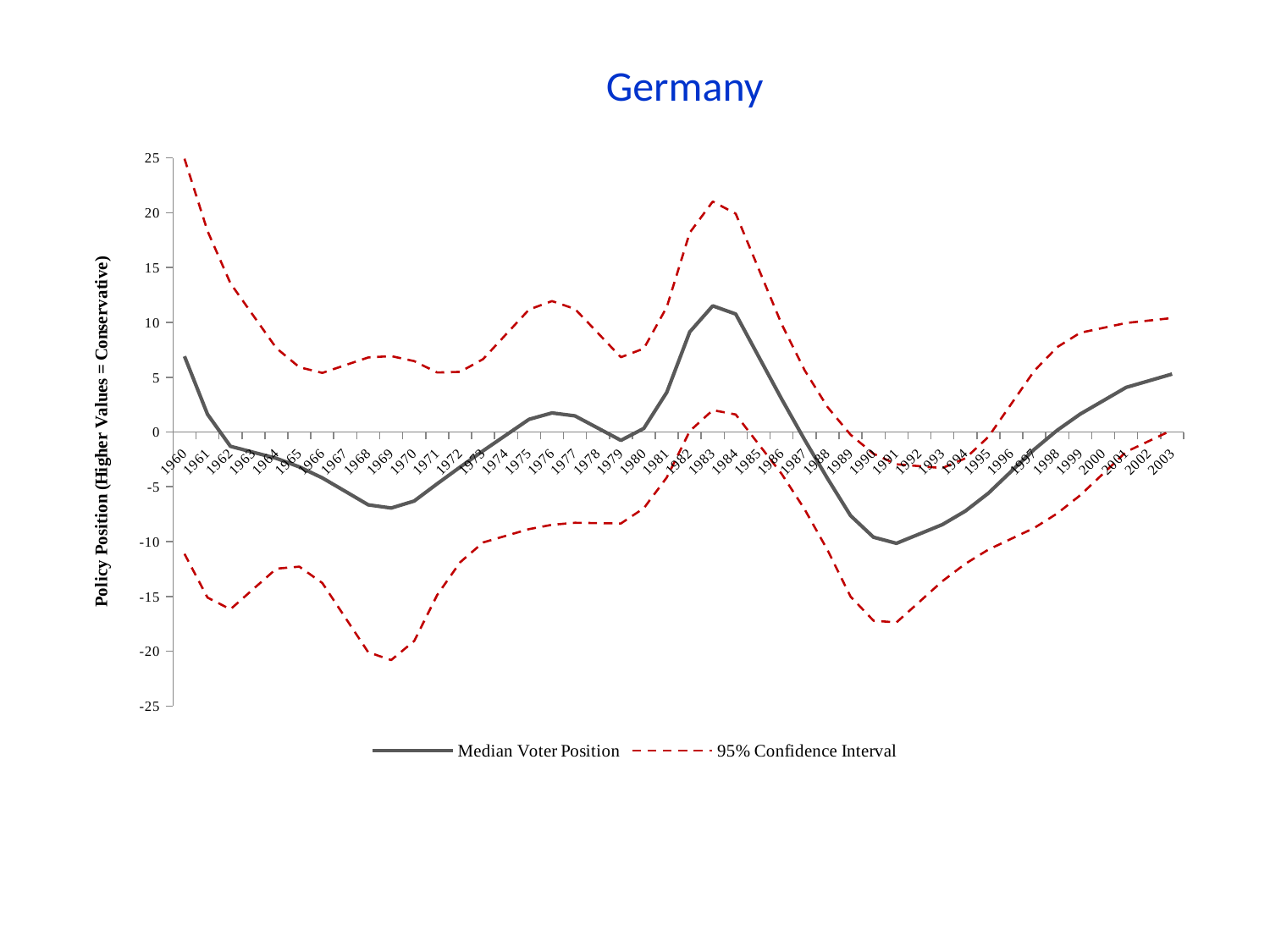

Germany

### Chart

| Category |  |  |  |
|---|---|---|---|
| 1960 | 6.909340000000026 | -11.117371999999998 | 24.936052 |
| 1961 | 1.6198699999999944 | -15.103402000000004 | 18.343141999999986 |
| 1962 | -1.301245 | -16.170045000000005 | 13.567555 |
| 1963 | -1.854003 | -14.317300999999999 | 10.609295000000001 |
| 1964 | -2.4067619999999987 | -12.464556000000046 | 7.6510319999999945 |
| 1965 | -3.184598000000001 | -12.282818 | 5.913622000000022 |
| 1966 | -4.1875099999999845 | -13.772082000000006 | 5.397062 |
| 1967 | -5.415499 | -16.932352999999914 | 6.101355000000001 |
| 1968 | -6.643486999999979 | -20.09262099999989 | 6.8056470000000004 |
| 1969 | -6.937507 | -20.803507 | 6.928493 |
| 1970 | -6.297556999999976 | -19.06500899999999 | 6.469895 |
| 1971 | -4.723639 | -14.877129 | 5.4298509999999975 |
| 1972 | -3.195727 | -11.881741 | 5.490287 |
| 1973 | -1.7138239999999916 | -10.078848 | 6.6512 |
| 1974 | -0.2779275000000004 | -9.4684515 | 8.912596500000069 |
| 1975 | 1.1579689999999998 | -8.858055 | 11.173993000000001 |
| 1976 | 1.742675 | -8.461801000000001 | 11.947150999999998 |
| 1977 | 1.4761919999999948 | -8.27969 | 11.232073999999999 |
| 1978 | 0.35852000000000145 | -8.311720000000001 | 9.028759999999998 |
| 1979 | -0.7591525 | -8.3437525 | 6.825447499999997 |
| 1980 | 0.33090090000000255 | -6.955201100000013 | 7.617002899999974 |
| 1981 | 3.62868 | -4.146066 | 11.403426000000024 |
| 1982 | 9.134184999999999 | 0.08364900000000121 | 18.184721 |
| 1983 | 11.51234 | 1.9994520000000053 | 21.0252279999999 |
| 1984 | 10.76315 | 1.6013439999999992 | 19.924956000000005 |
| 1985 | 6.886602 | -1.1106819999999997 | 14.883886000000055 |
| 1986 | 3.0100579999999977 | -3.8227079999999987 | 9.842824 |
| 1987 | -0.7014834999999996 | -7.0440274999999986 | 5.6410605 |
| 1988 | -4.248024 | -10.774642 | 2.2785940000000116 |
| 1989 | -7.629562 | -15.014552 | -0.2445719999999998 |
| 1990 | -9.598984 | -17.213354 | -1.984614 |
| 1991 | -10.15629 | -17.371048000000005 | -2.9415320000000005 |
| 1992 | -9.301478000000001 | -15.487632000000024 | -3.1153239999999993 |
| 1993 | -8.446667999999999 | -13.604216000000001 | -3.289120000000012 |
| 1994 | -7.2089259999999955 | -12.018577999999998 | -2.3992739999999873 |
| 1995 | -5.588253 | -10.730719 | -0.44578700000000016 |
| 1996 | -3.5846479999999987 | -9.740634 | 2.5713380000000003 |
| 1997 | -1.581044 | -8.750552 | 5.588464 |
| 1998 | 0.1602417 | -7.4288422999999995 | 7.749325700000012 |
| 1999 | 1.639209 | -5.775504999999995 | 9.053923000000001 |
| 2000 | 2.8558579999999845 | -3.7905399999999996 | 9.502256000000003 |
| 2001 | 4.0725059999999855 | -1.8055759999999998 | 9.950588000000025 |
| 2002 | 4.6808299999999985 | -0.8130939999999995 | 10.174754 |
| 2003 | 5.289155 | 0.17938900000000046 | 10.398920999999998 |